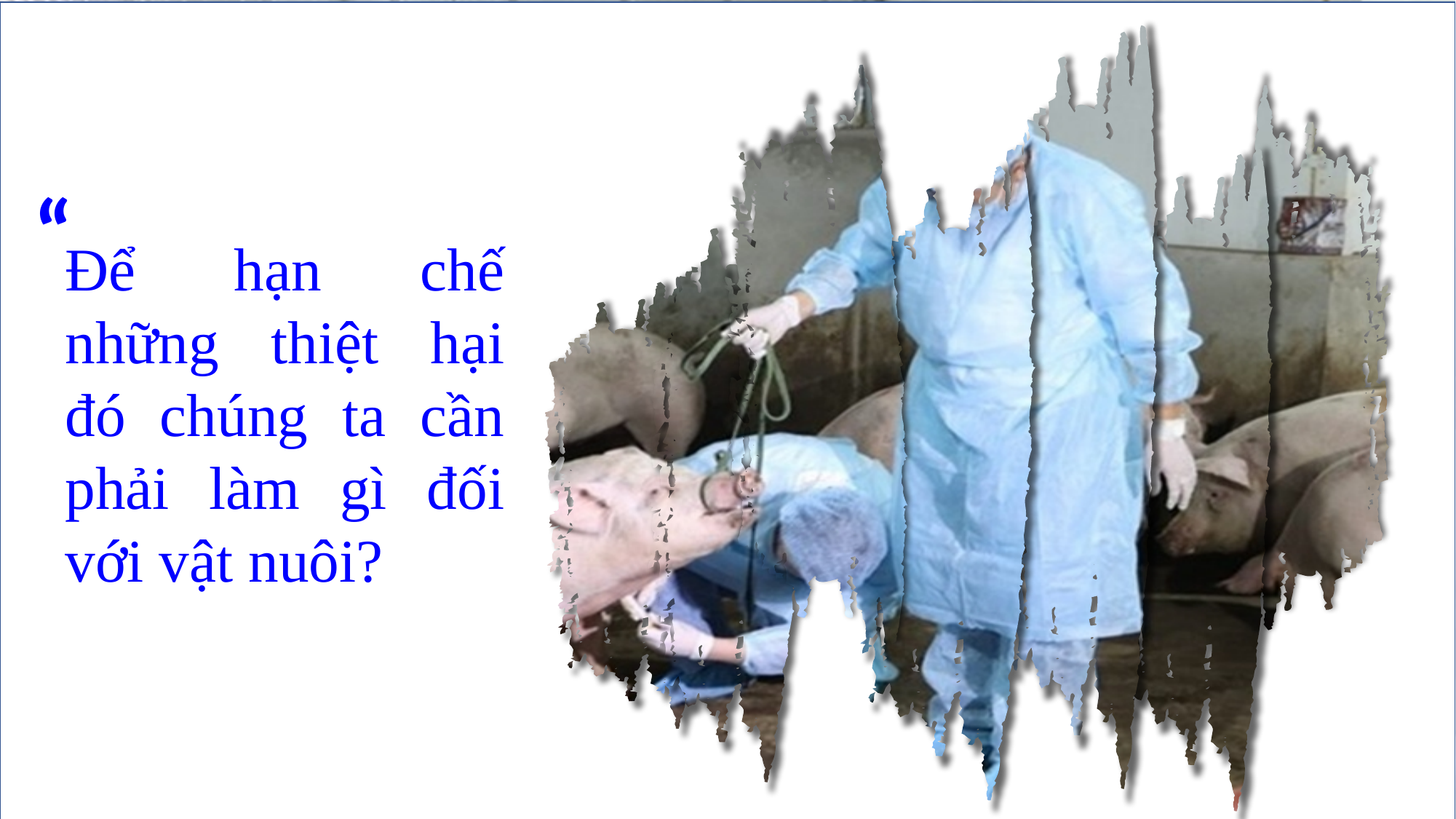

“

Để hạn chế những thiệt hại đó chúng ta cần phải làm gì đối với vật nuôi?